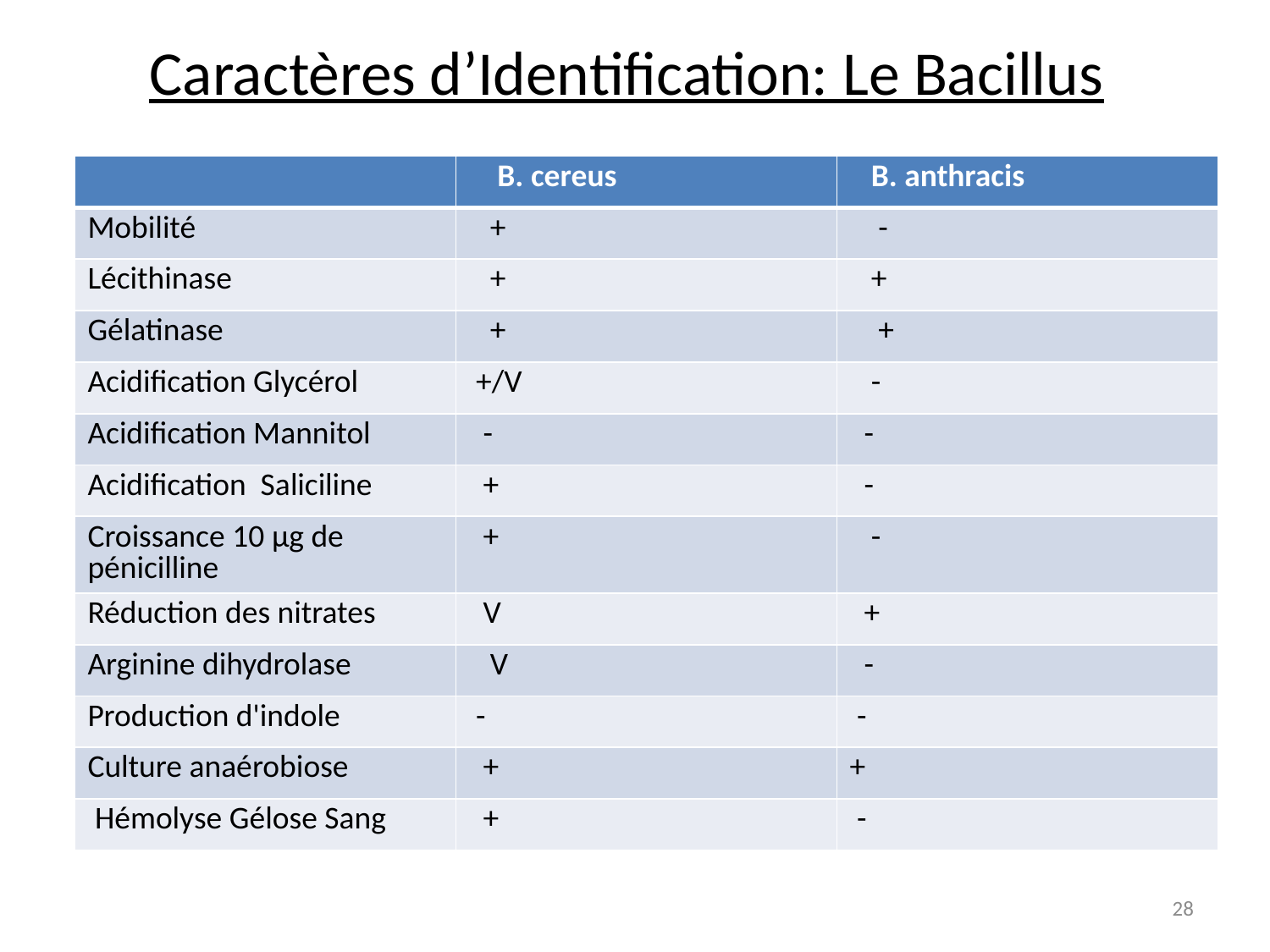

# Caractères d’Identification: Le Bacillus
|  | B. cereus | B. anthracis |
| --- | --- | --- |
| Mobilité | + | - |
| Lécithinase | + | + |
| Gélatinase | + | + |
| Acidification Glycérol | +/V | - |
| Acidification Mannitol | - | - |
| Acidification Saliciline | + | - |
| Croissance 10 μg de pénicilline | + | - |
| Réduction des nitrates | V | + |
| Arginine dihydrolase | V | - |
| Production d'indole | - | - |
| Culture anaérobiose | + | + |
| Hémolyse Gélose Sang | + | - |
28